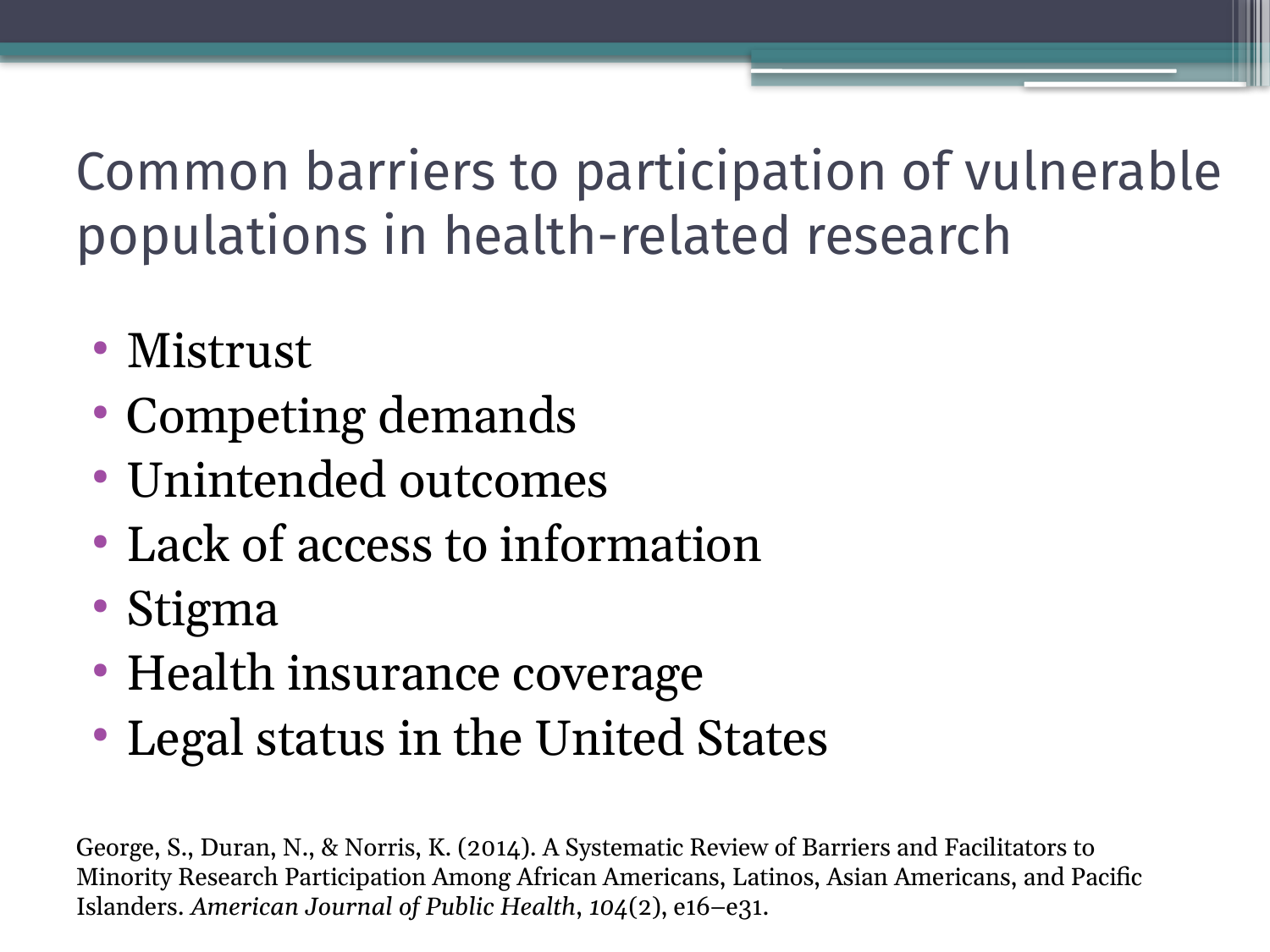

# Common barriers to participation of vulnerable populations in health-related research
Mistrust
Competing demands
Unintended outcomes
Lack of access to information
Stigma
Health insurance coverage
Legal status in the United States
George, S., Duran, N., & Norris, K. (2014). A Systematic Review of Barriers and Facilitators to Minority Research Participation Among African Americans, Latinos, Asian Americans, and Pacific Islanders. American Journal of Public Health, 104(2), e16–e31.